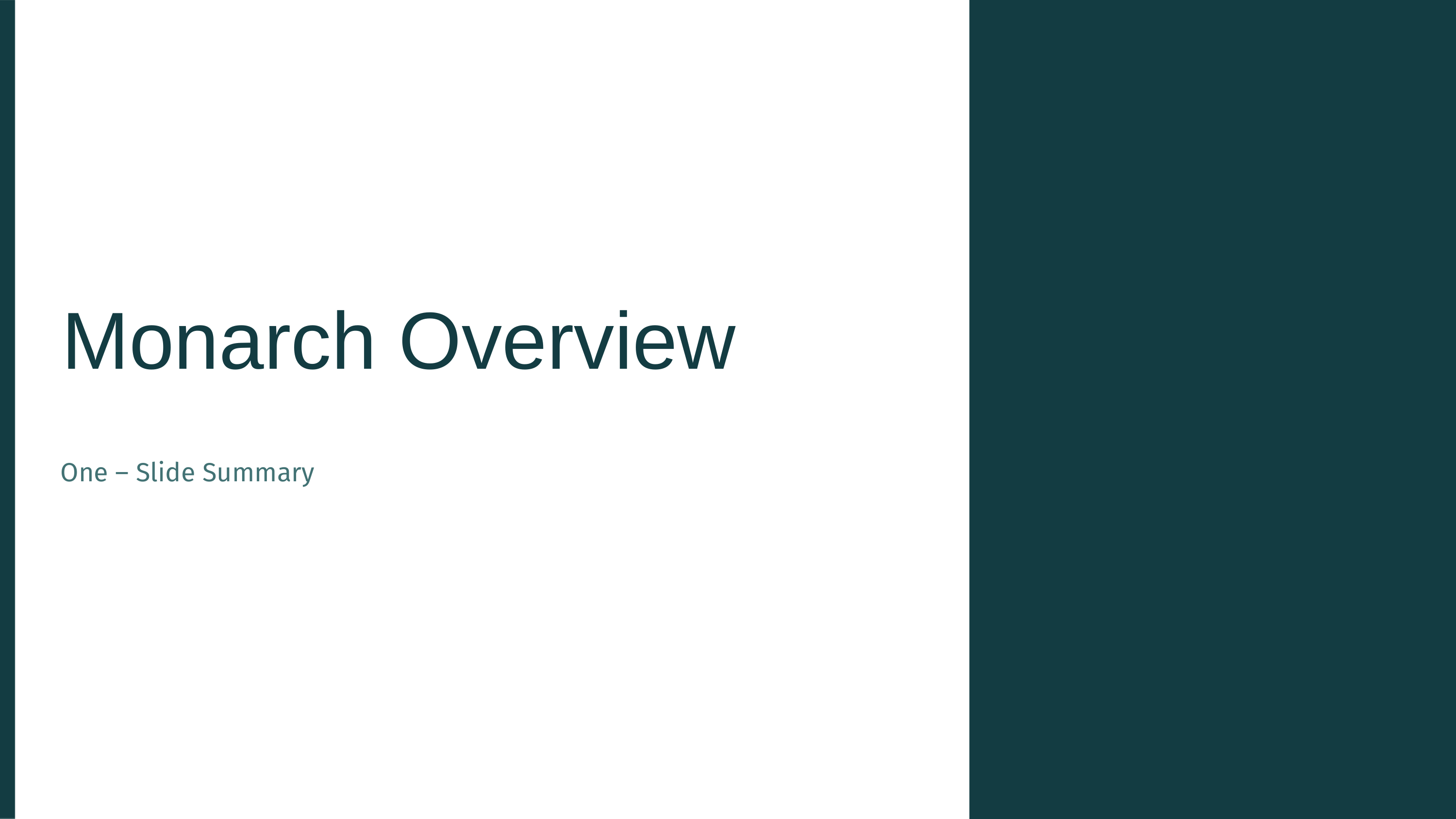

# Monarch Overview
One – Slide Summary